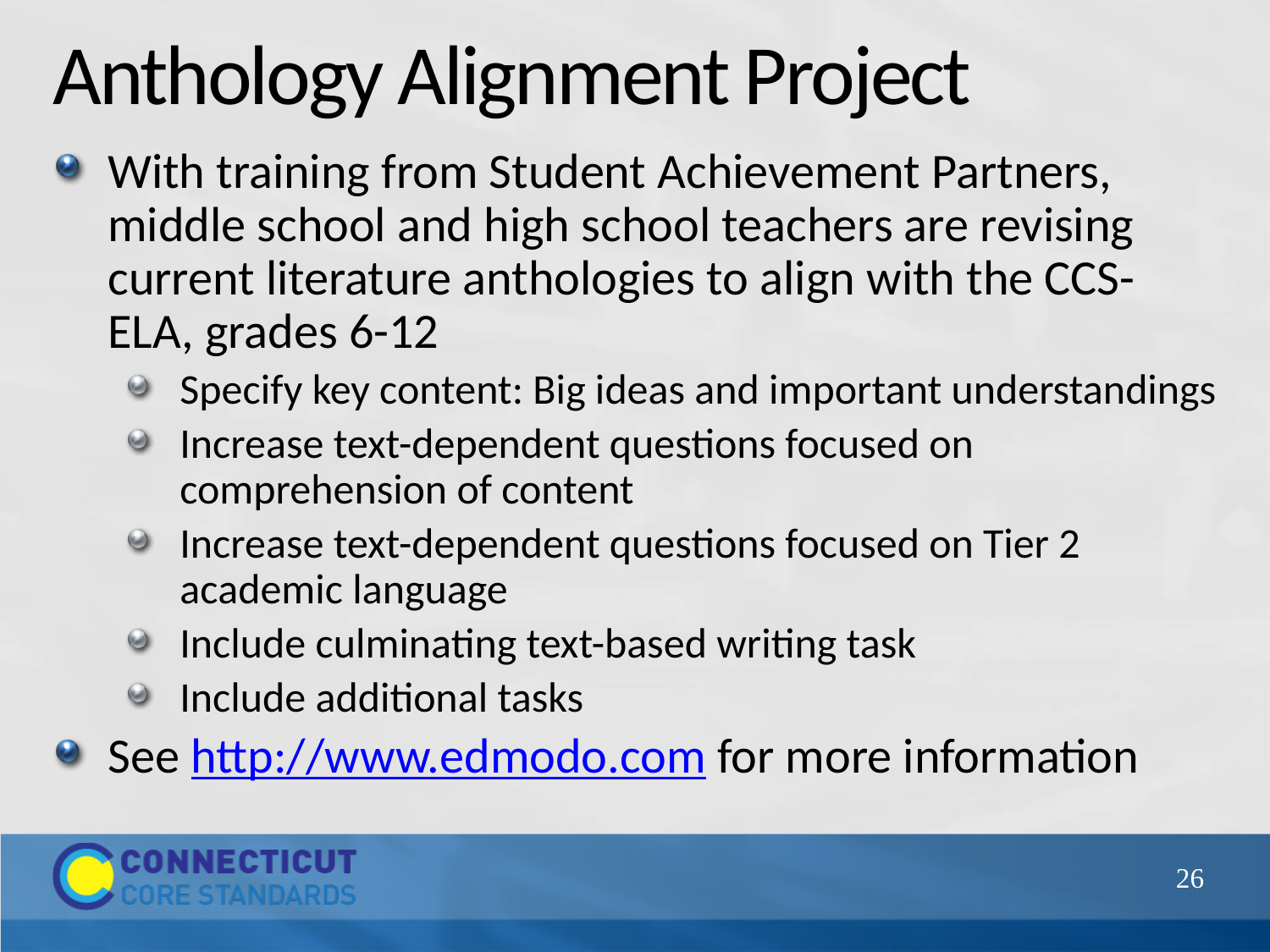

# Anthology Alignment Project
With training from Student Achievement Partners, middle school and high school teachers are revising current literature anthologies to align with the CCS-ELA, grades 6-12
Specify key content: Big ideas and important understandings
Increase text-dependent questions focused on comprehension of content
Increase text-dependent questions focused on Tier 2 academic language
Include culminating text-based writing task
Include additional tasks
See http://www.edmodo.com for more information

26